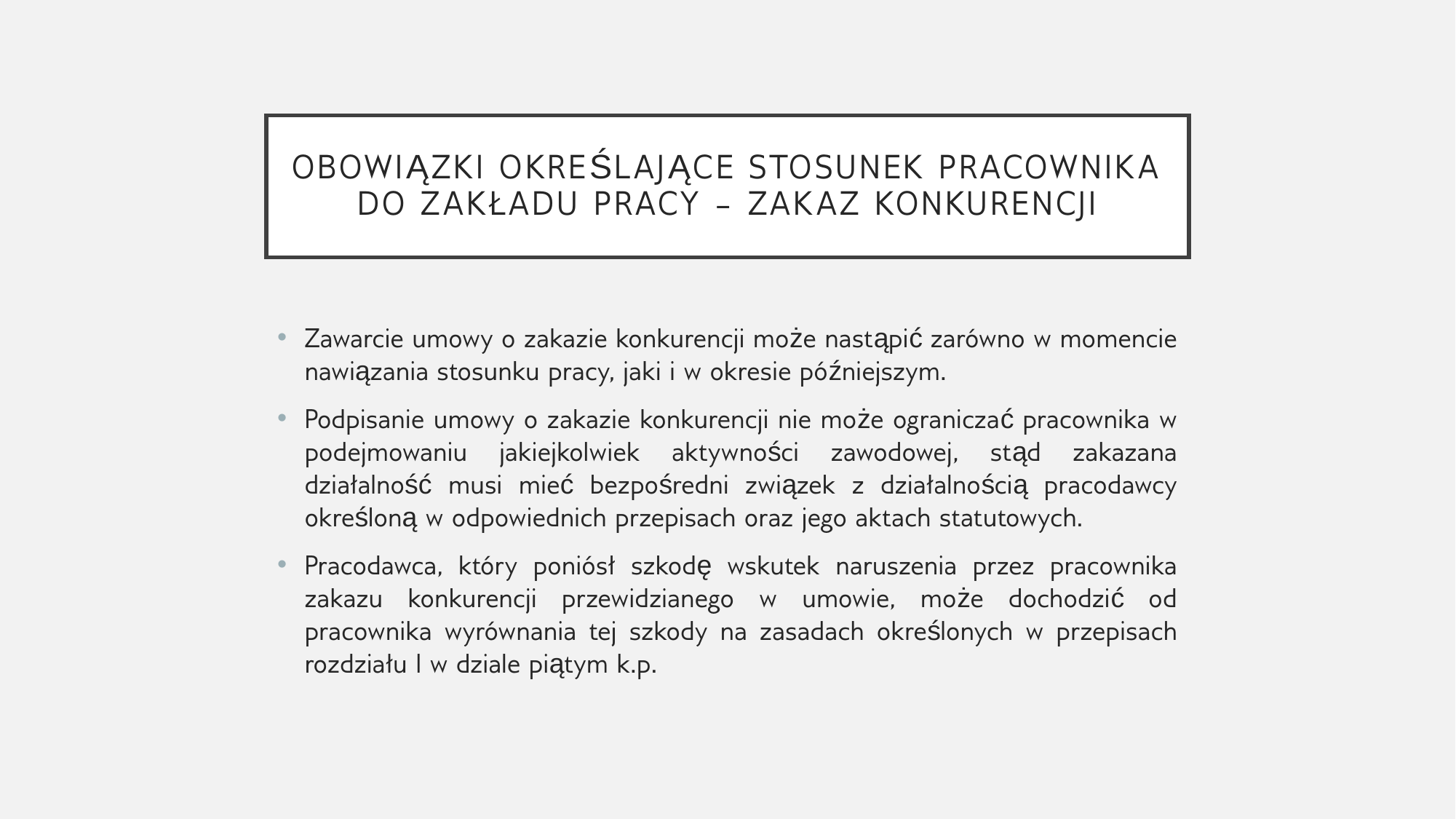

# Obowiązki określające stosunek pracownika do zakładu pracy – zakaz konkurencji
Zawarcie umowy o zakazie konkurencji może nastąpić zarówno w momencie nawiązania stosunku pracy, jaki i w okresie późniejszym.
Podpisanie umowy o zakazie konkurencji nie może ograniczać pracownika w podejmowaniu jakiejkolwiek aktywności zawodowej, stąd zakazana działalność musi mieć bezpośredni związek z działalnością pracodawcy określoną w odpowiednich przepisach oraz jego aktach statutowych.
Pracodawca, który poniósł szkodę wskutek naruszenia przez pracownika zakazu konkurencji przewidzianego w umowie, może dochodzić od pracownika wyrównania tej szkody na zasadach określonych w przepisach rozdziału I w dziale piątym k.p.